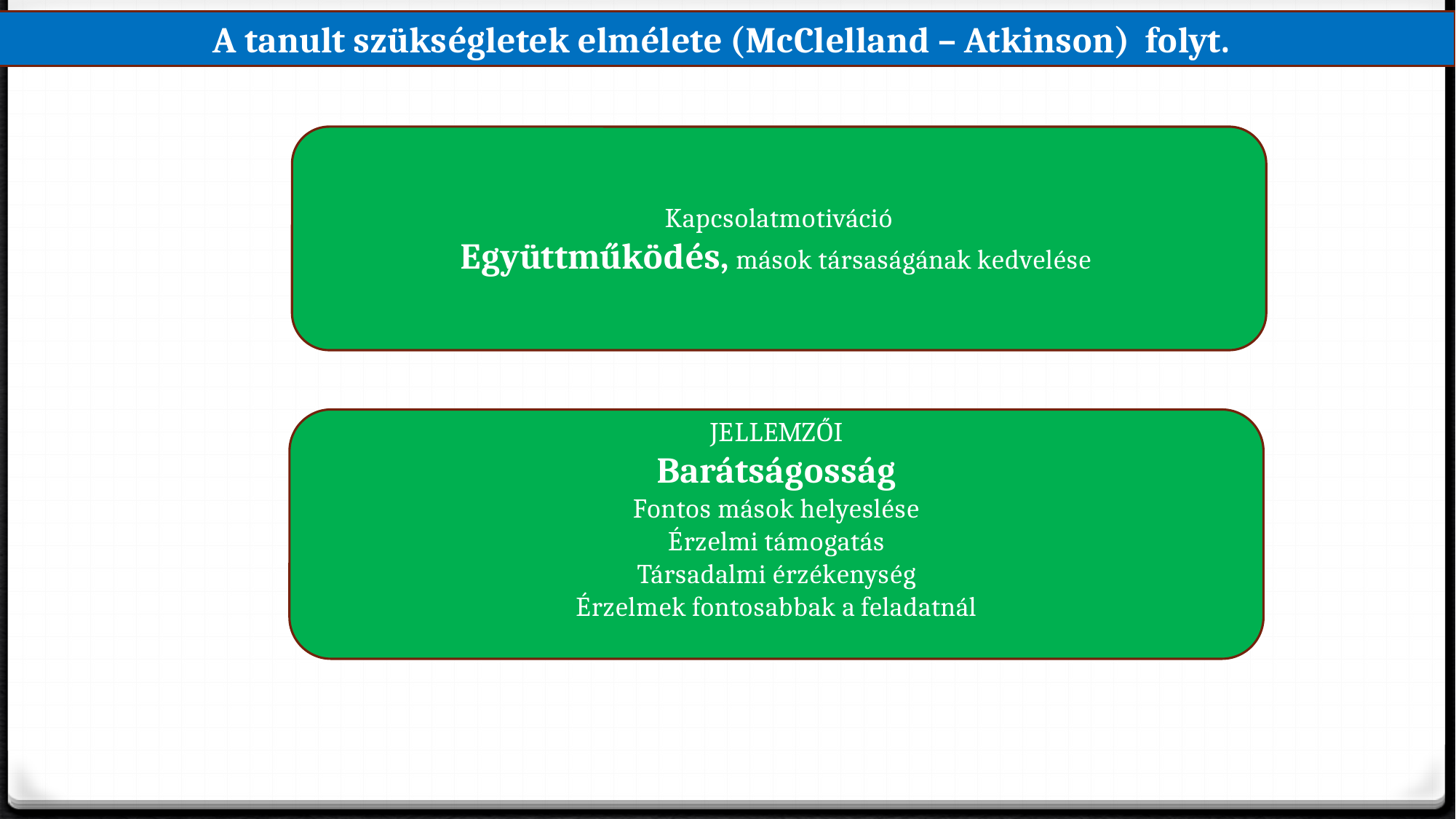

A tanult szükségletek elmélete (McClelland – Atkinson)  folyt.
Kapcsolatmotiváció
Együttműködés, mások társaságának kedvelése
JELLEMZŐI
Barátságosság
Fontos mások helyeslése
Érzelmi támogatás
Társadalmi érzékenység
Érzelmek fontosabbak a feladatnál